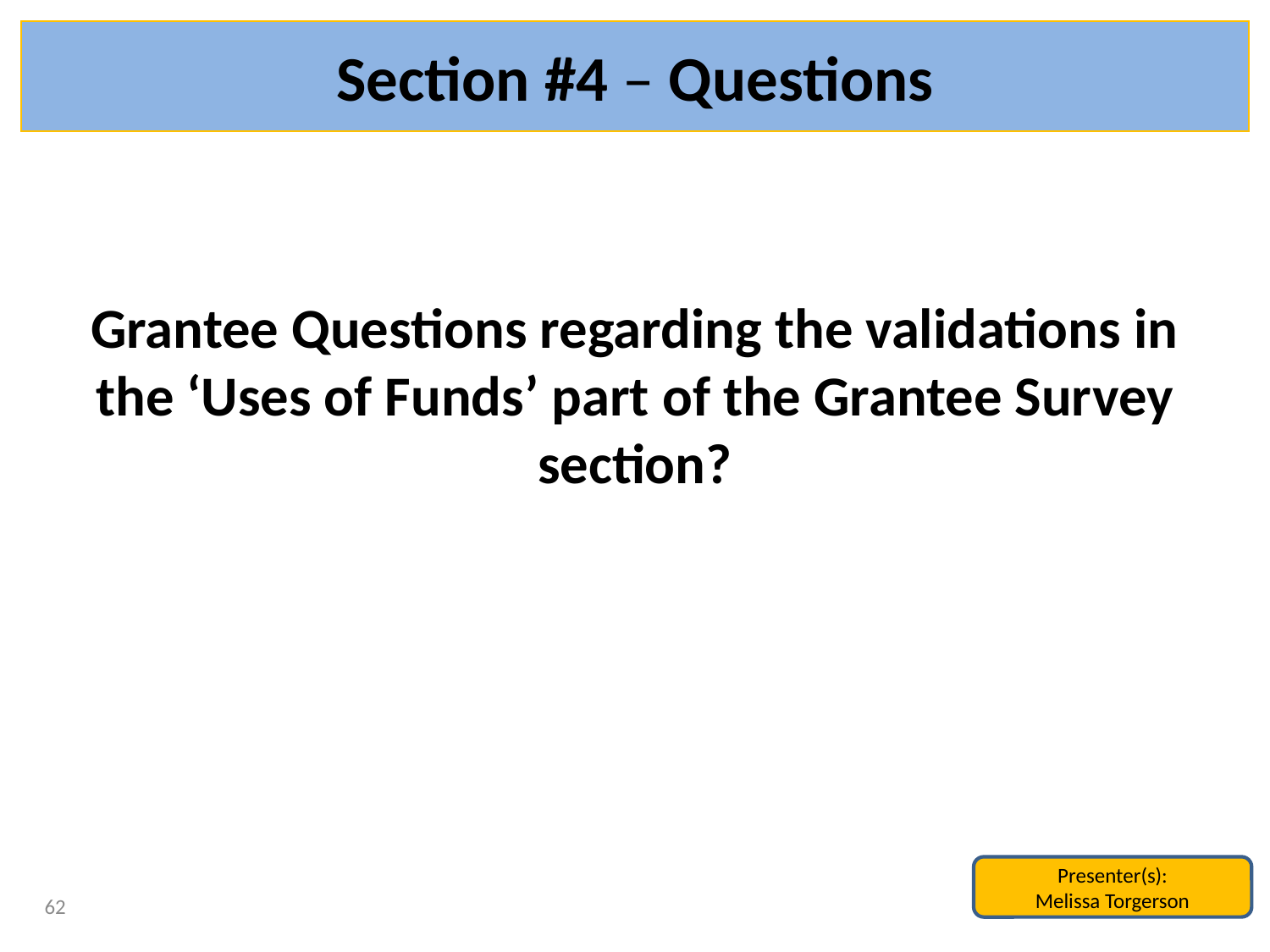

# Section #4 – Questions
Grantee Questions regarding the validations in the ‘Uses of Funds’ part of the Grantee Survey section?
Presenter(s):
Melissa Torgerson
62